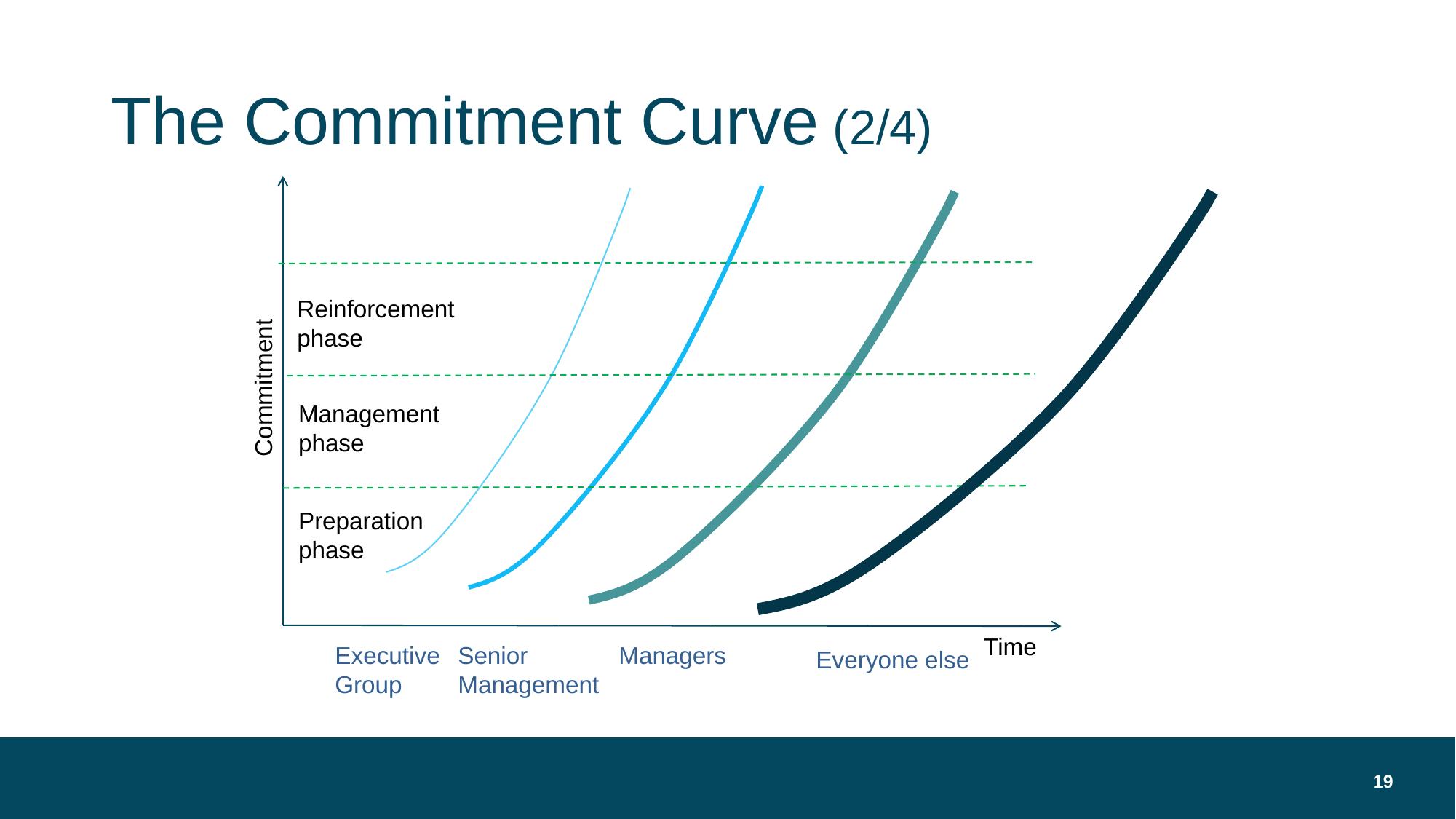

# The Commitment Curve (2/4)

Reinforcement
phase
Commitment
Management
phase
Preparation
phase
Time
Executive
Group
Senior
Management
Managers
Everyone else